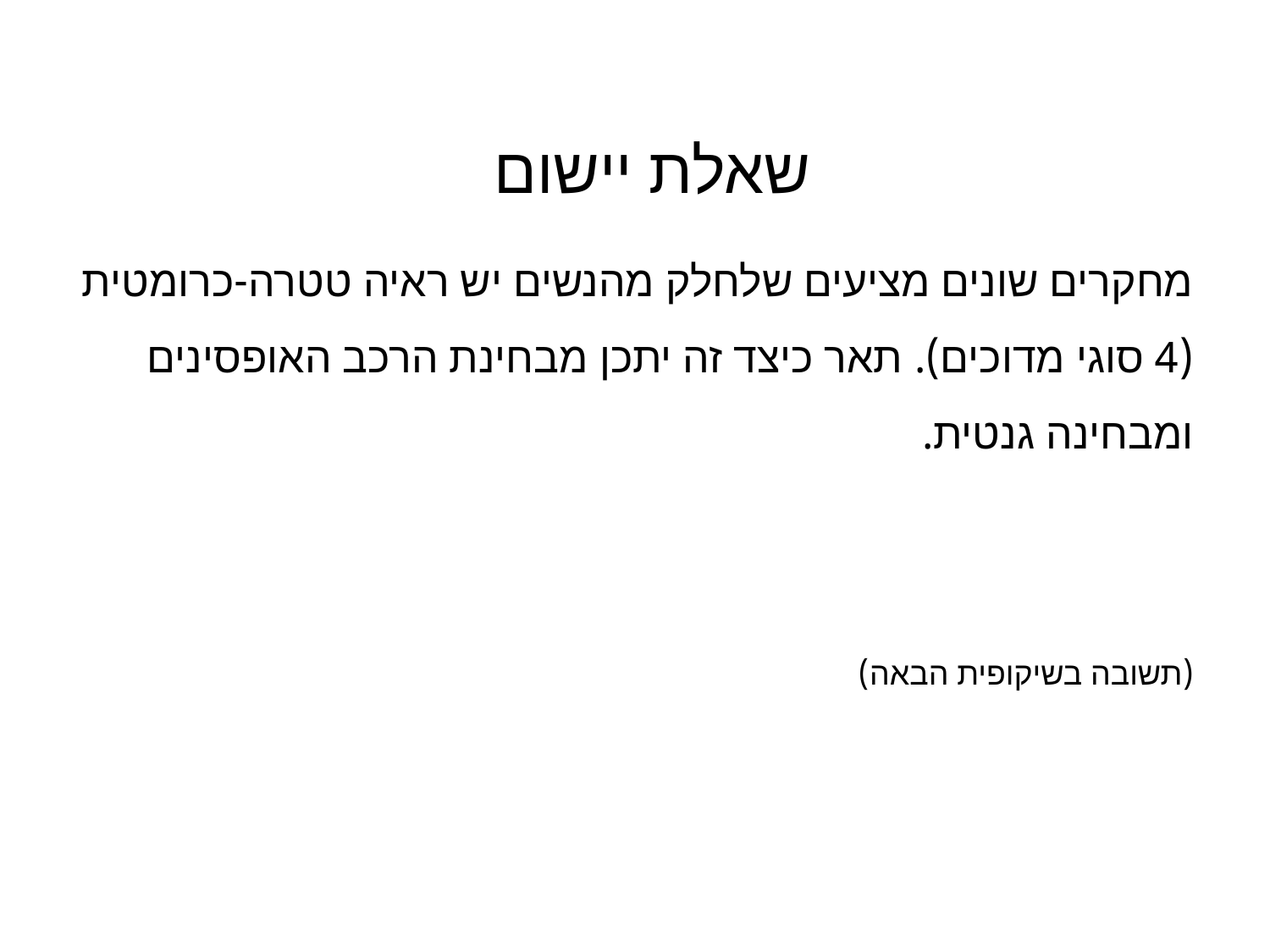

# שאלת יישום
מחקרים שונים מציעים שלחלק מהנשים יש ראיה טטרה-כרומטית (4 סוגי מדוכים). תאר כיצד זה יתכן מבחינת הרכב האופסינים ומבחינה גנטית.

(תשובה בשיקופית הבאה)